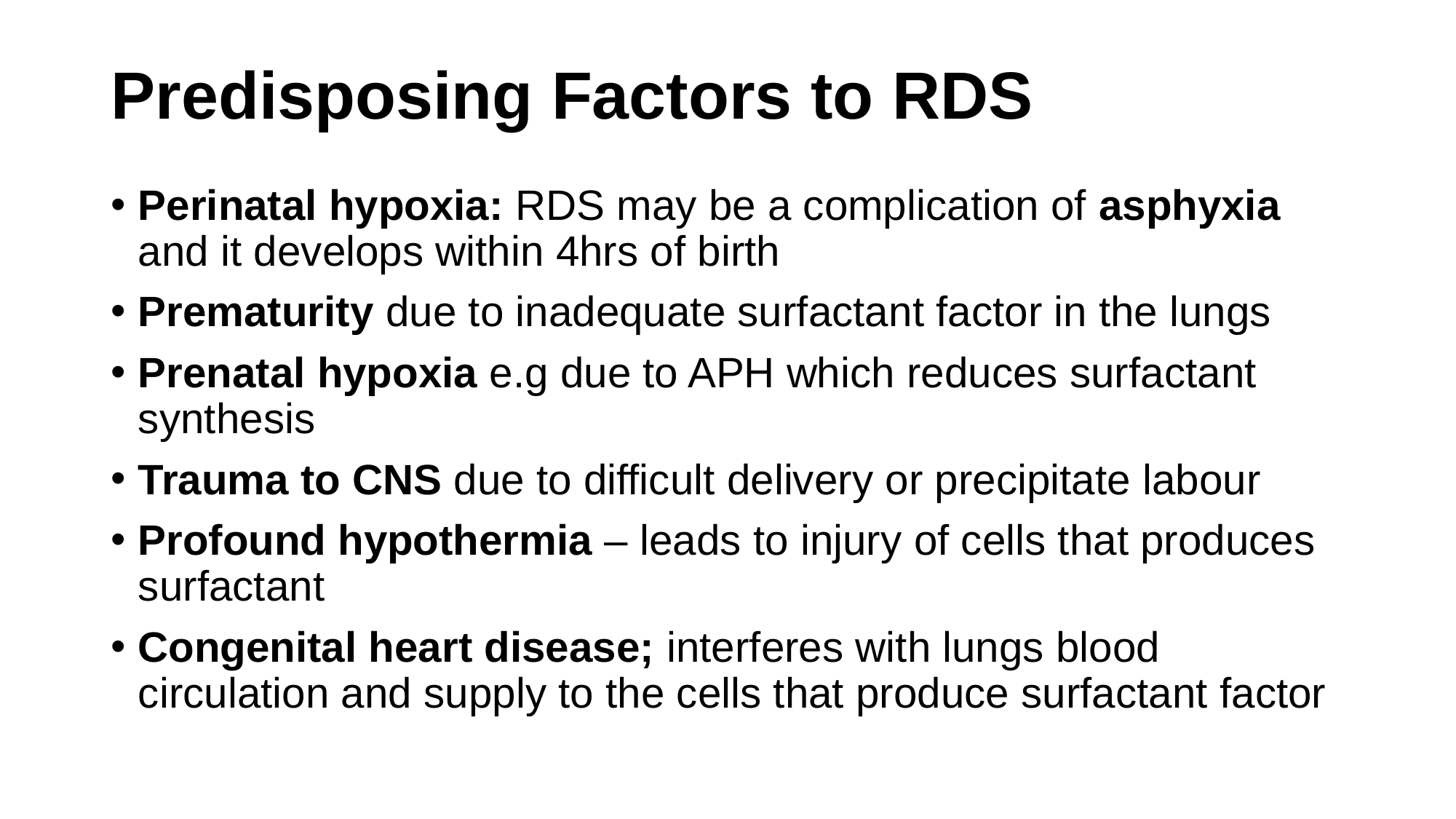

# Predisposing Factors to RDS
Perinatal hypoxia: RDS may be a complication of asphyxia and it develops within 4hrs of birth
Prematurity due to inadequate surfactant factor in the lungs
Prenatal hypoxia e.g due to APH which reduces surfactant synthesis
Trauma to CNS due to difficult delivery or precipitate labour
Profound hypothermia – leads to injury of cells that produces surfactant
Congenital heart disease; interferes with lungs blood circulation and supply to the cells that produce surfactant factor